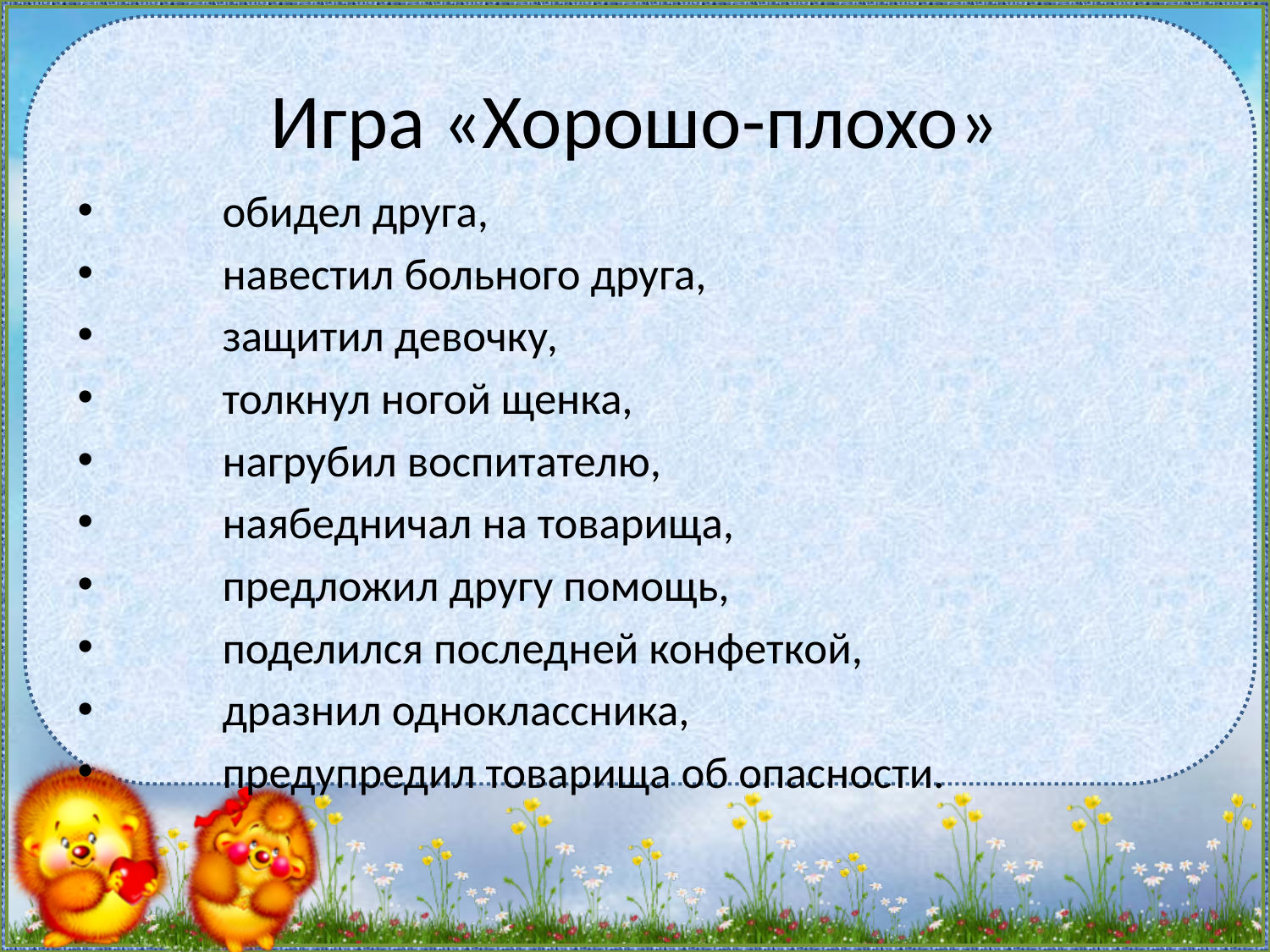

# Игра «Хорошо-плохо»
	обидел друга,
	навестил больного друга,
	защитил девочку,
	толкнул ногой щенка,
	нагрубил воспитателю,
	наябедничал на товарища,
	предложил другу помощь,
	поделился последней конфеткой,
	дразнил одноклассника,
	предупредил товарища об опасности.